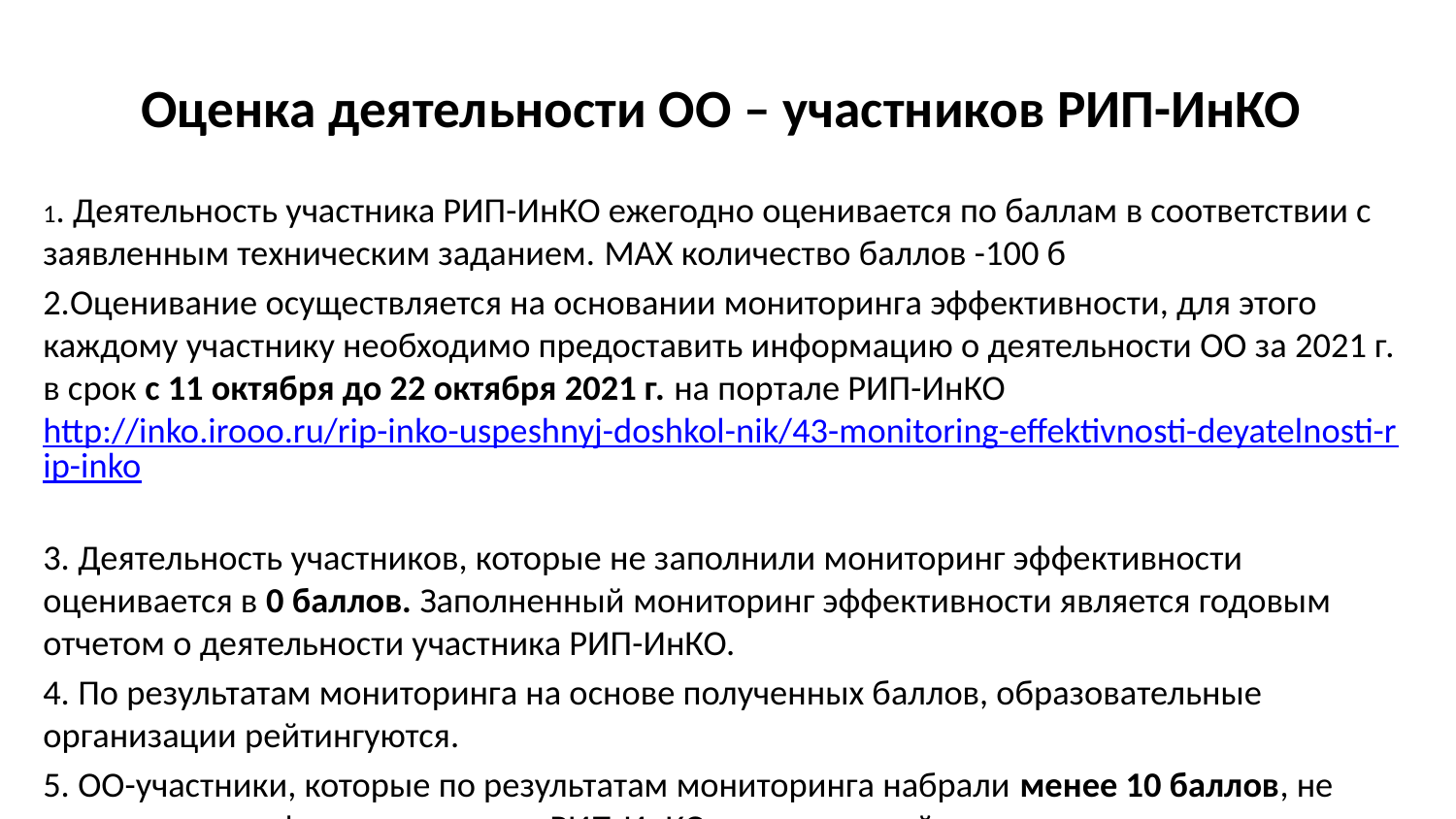

# Оценка деятельности ОО – участников РИП-ИнКО
1. Деятельность участника РИП-ИнКО ежегодно оценивается по баллам в соответствии с заявленным техническим заданием. MAX количество баллов -100 б
2.Оценивание осуществляется на основании мониторинга эффективности, для этого каждому участнику необходимо предоставить информацию о деятельности ОО за 2021 г. в срок с 11 октября до 22 октября 2021 г. на портале РИП-ИнКО  http://inko.irooo.ru/rip-inko-uspeshnyj-doshkol-nik/43-monitoring-effektivnosti-deyatelnosti-rip-inko
3. Деятельность участников, которые не заполнили мониторинг эффективности оценивается в 0 баллов. Заполненный мониторинг эффективности является годовым отчетом о деятельности участника РИП-ИнКО.
4. По результатам мониторинга на основе полученных баллов, образовательные организации рейтингуются.
5. ОО-участники, которые по результатам мониторинга набрали менее 10 баллов, не получают сертификат участников РИП-ИнКО на следующий год и исключаются.